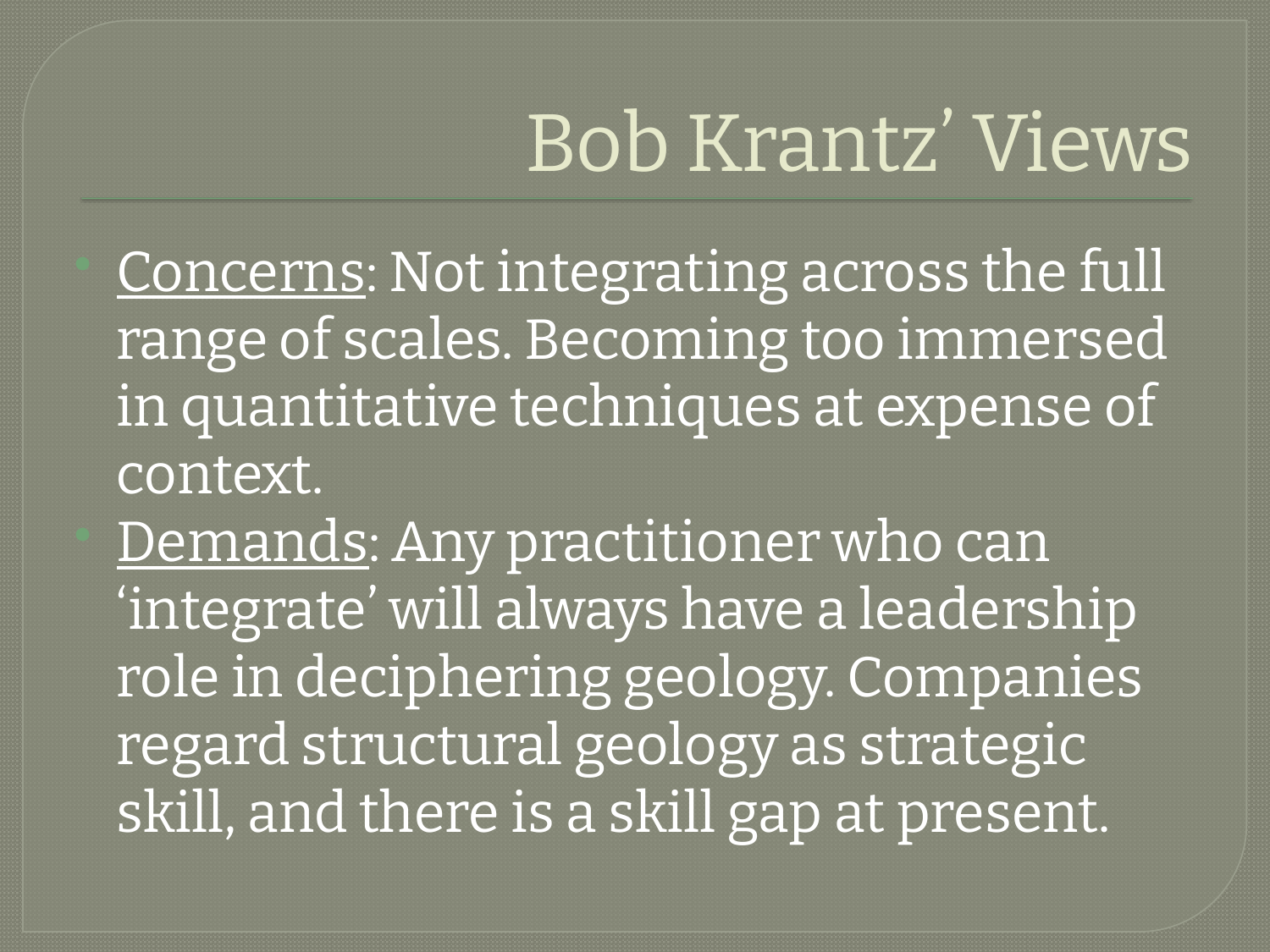

# Bob Krantz’ Views
Concerns: Not integrating across the full range of scales. Becoming too immersed in quantitative techniques at expense of context.
Demands: Any practitioner who can ‘integrate’ will always have a leadership role in deciphering geology. Companies regard structural geology as strategic skill, and there is a skill gap at present.